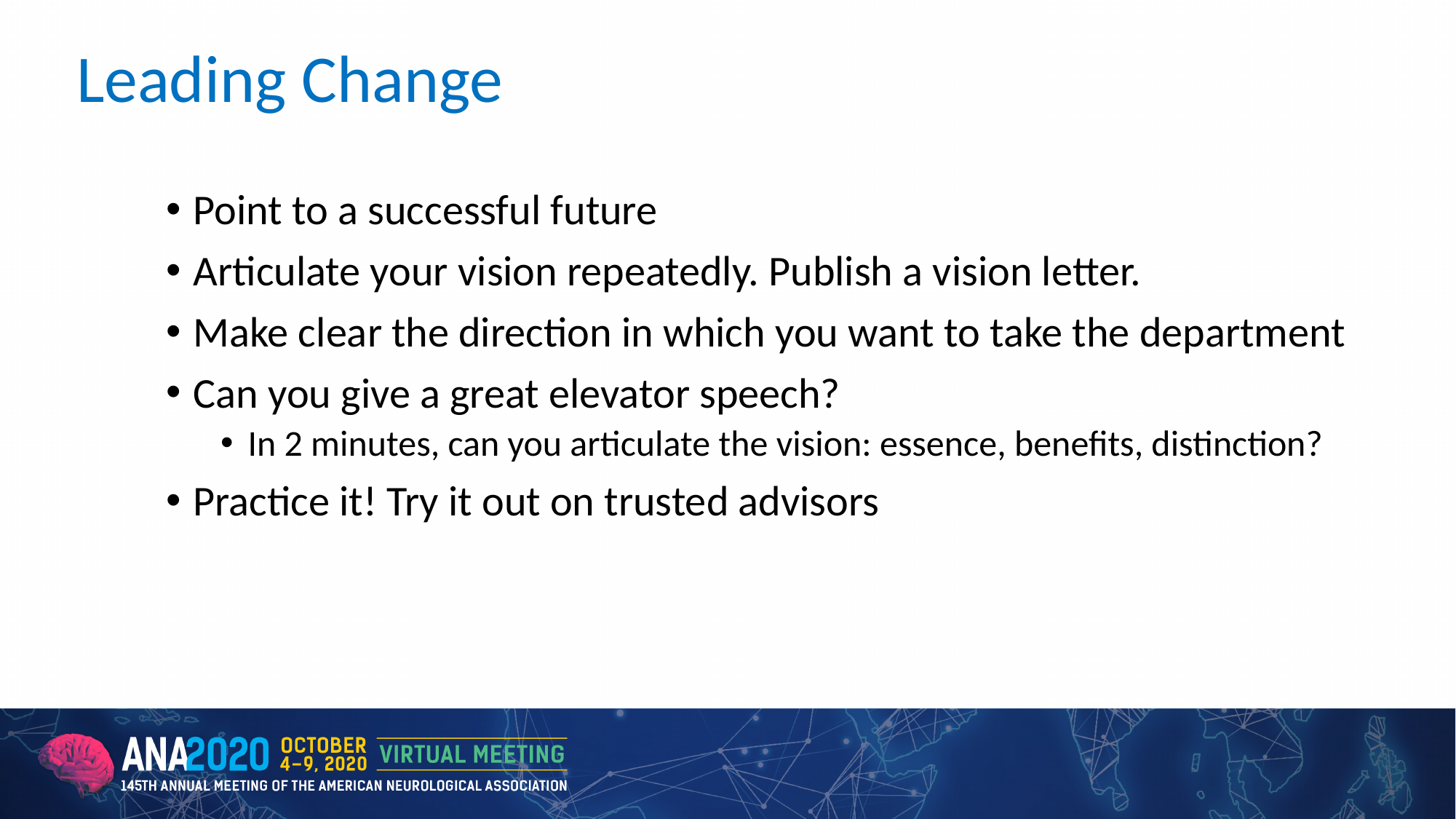

# Leading Change
Point to a successful future
Articulate your vision repeatedly. Publish a vision letter.
Make clear the direction in which you want to take the department
Can you give a great elevator speech?
In 2 minutes, can you articulate the vision: essence, benefits, distinction?
Practice it! Try it out on trusted advisors